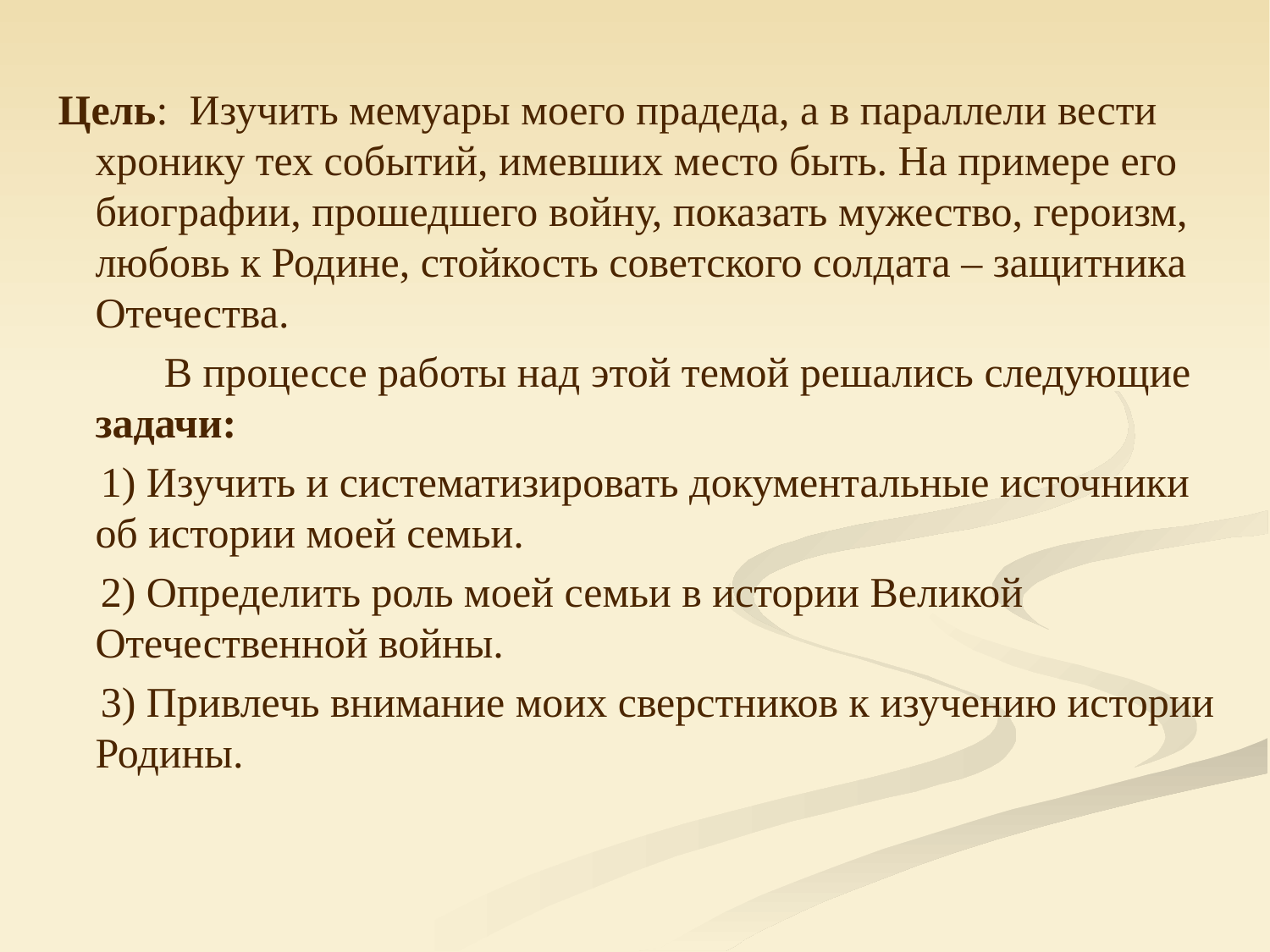

Цель:  Изучить мемуары моего прадеда, а в параллели вести хронику тех событий, имевших место быть. На примере его биографии, прошедшего войну, показать мужество, героизм, любовь к Родине, стойкость советского солдата – защитника Отечества.
           В процессе работы над этой темой решались следующие задачи:
     1) Изучить и систематизировать документальные источники об истории моей семьи.
     2) Определить роль моей семьи в истории Великой Отечественной войны.
     3) Привлечь внимание моих сверстников к изучению истории Родины.